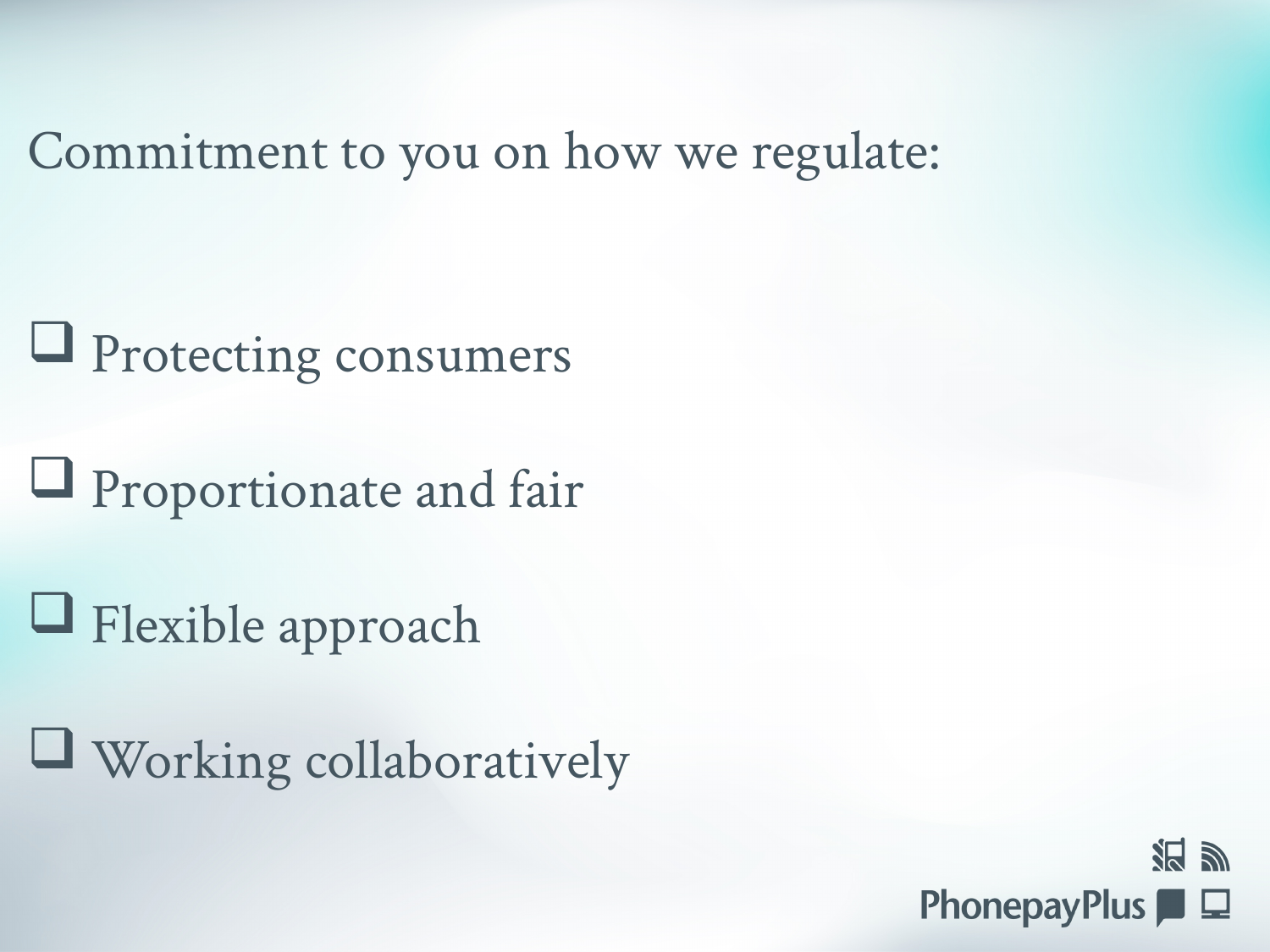

Commitment to you on how we regulate:
Protecting consumers
Proportionate and fair
Flexible approach
Working collaboratively